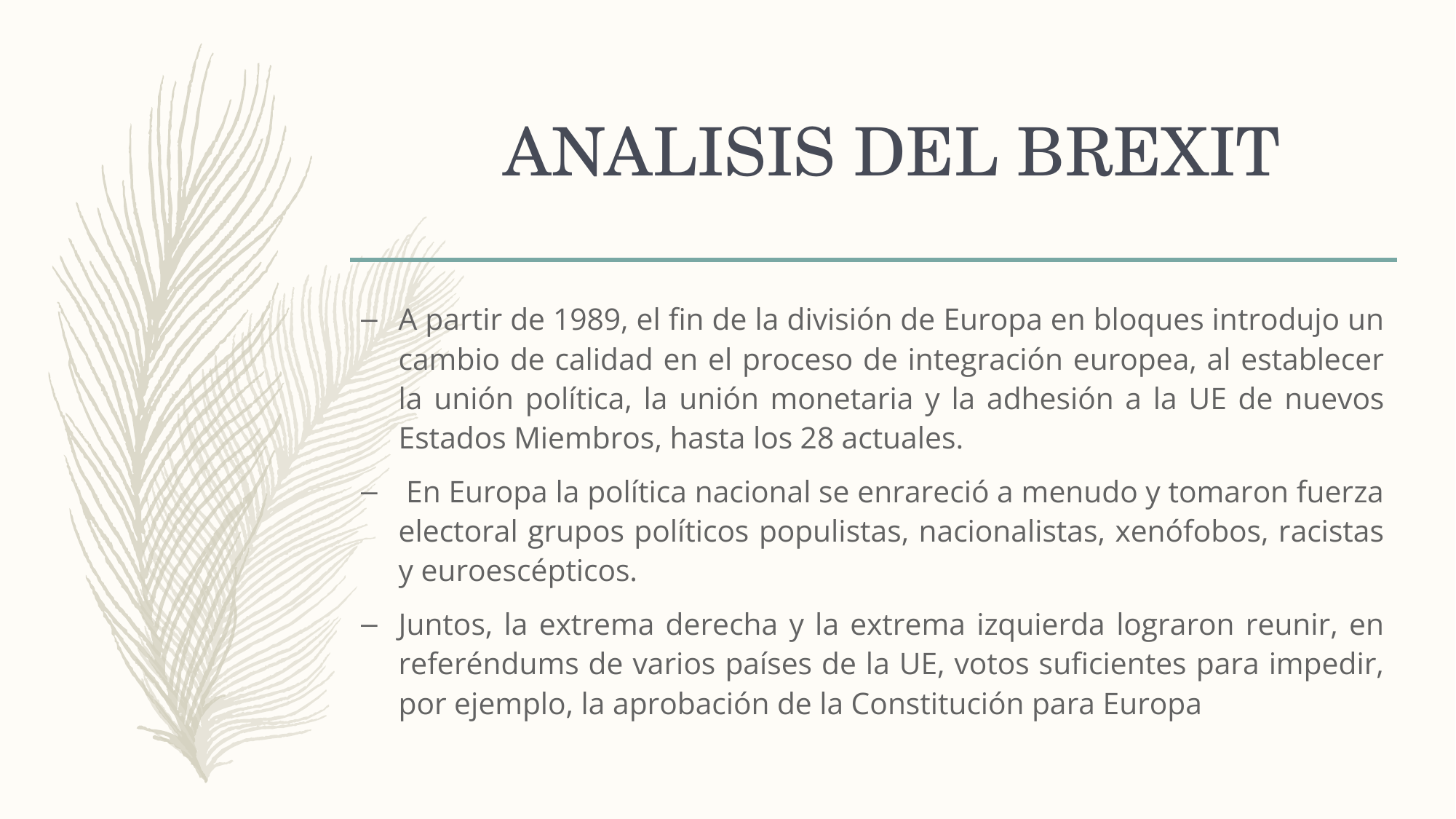

# ANALISIS DEL BREXIT
A partir de 1989, el fin de la división de Europa en bloques introdujo un cambio de calidad en el proceso de integración europea, al establecer la unión política, la unión monetaria y la adhesión a la UE de nuevos Estados Miembros, hasta los 28 actuales.
 En Europa la política nacional se enrareció a menudo y tomaron fuerza electoral grupos políticos populistas, nacionalistas, xenófobos, racistas y euroescépticos.
Juntos, la extrema derecha y la extrema izquierda lograron reunir, en referéndums de varios países de la UE, votos suficientes para impedir, por ejemplo, la aprobación de la Constitución para Europa